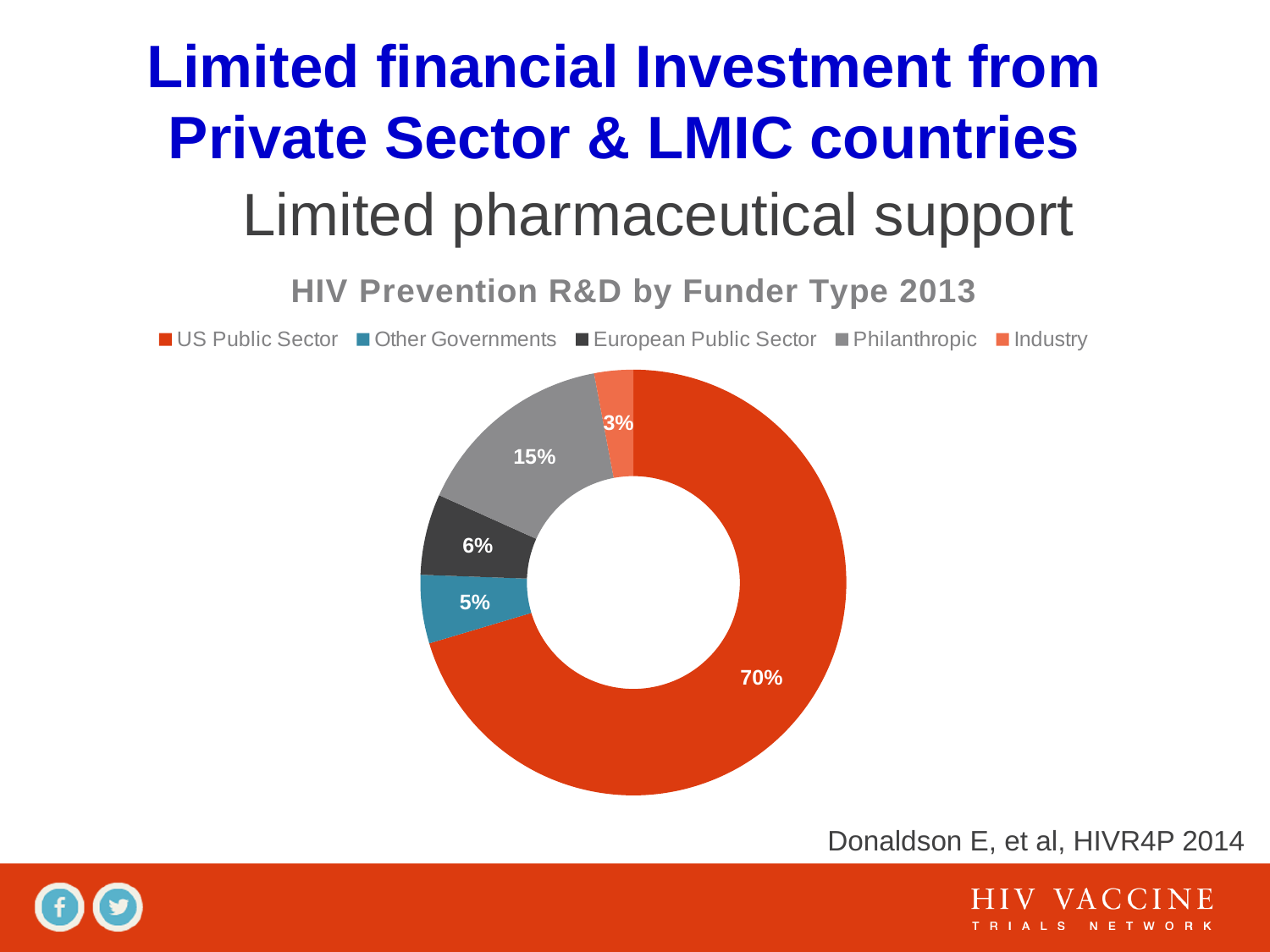

# Limited financial Investment from Private Sector & LMIC countries
          Limited pharmaceutical support

### Chart:

| Category | HIV Prevention R&D by Funder Type 2013 |
|---|---|
| US Public Sector | 887.71 |
| Other Governments | 65.5 |
| European Public Sector | 77.6 |
| Philanthropic | 193.15 |
| Industry | 37.3 |
Donaldson E, et al, HIVR4P 2014